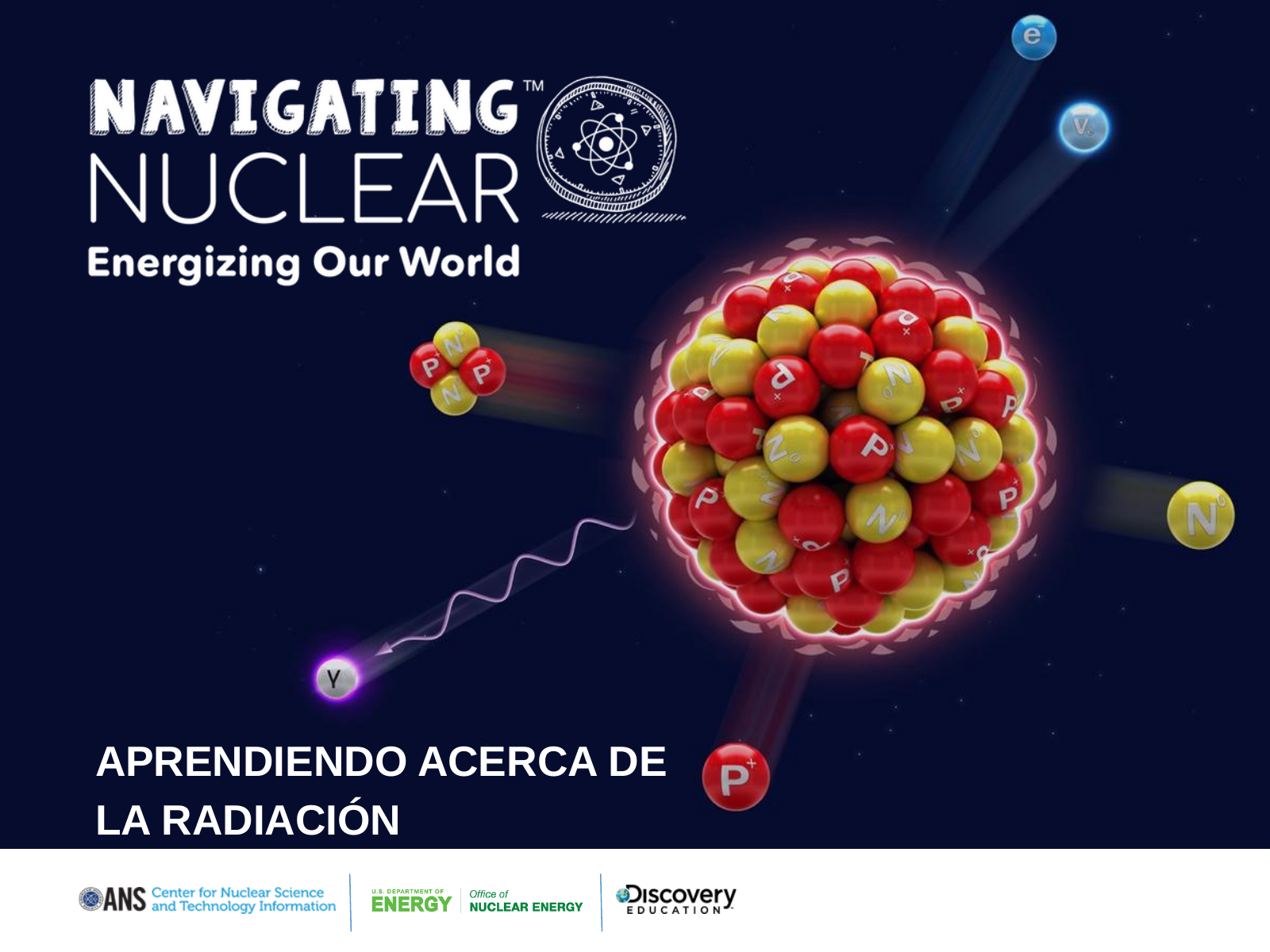

APRENDIENDO ACERCA DE LA RADIACIÓN

‹#›

Copyright 2020 Discovery Education, Inc. All rights Reserved.